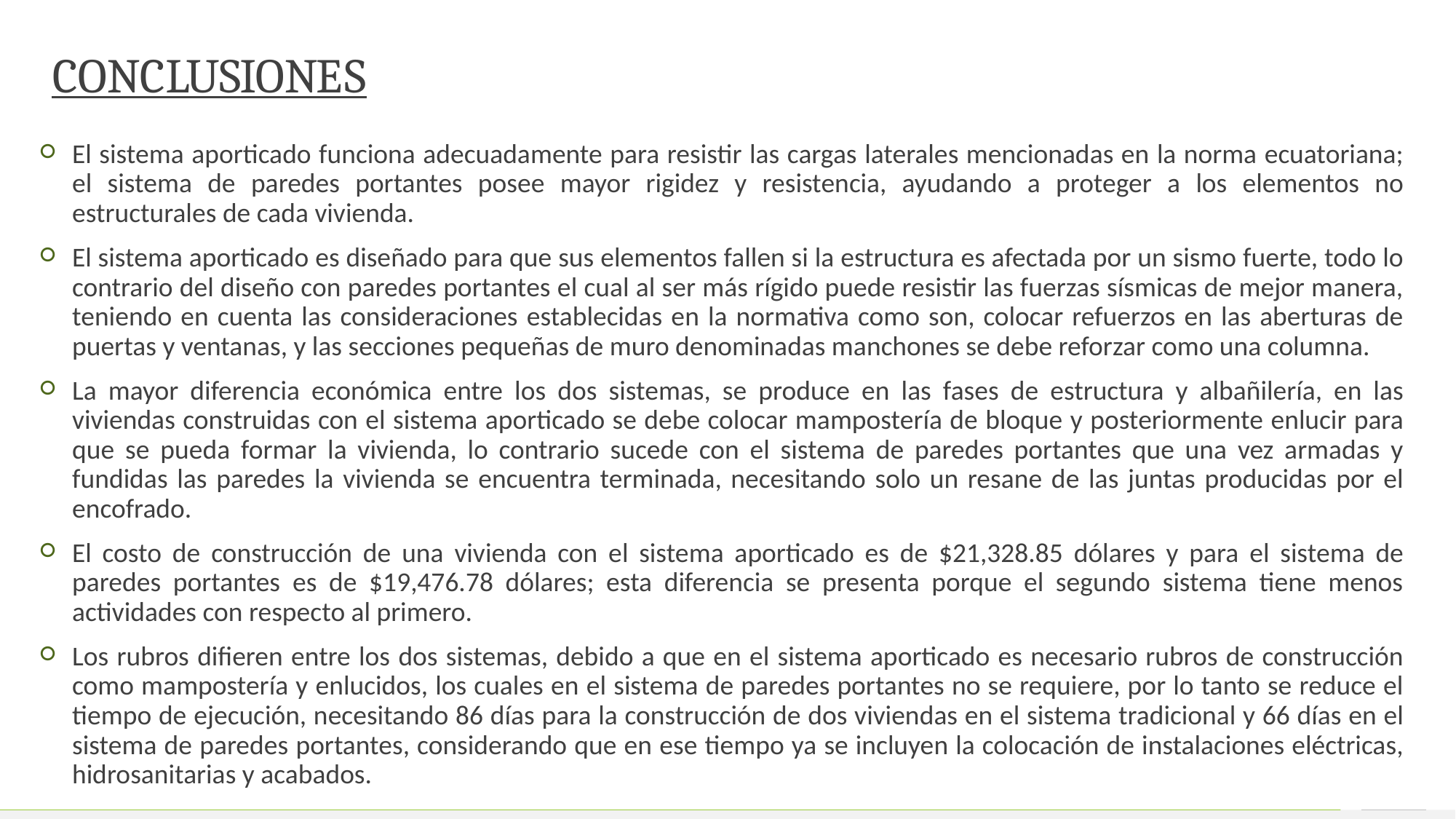

# CONCLUSIONES
El sistema aporticado funciona adecuadamente para resistir las cargas laterales mencionadas en la norma ecuatoriana; el sistema de paredes portantes posee mayor rigidez y resistencia, ayudando a proteger a los elementos no estructurales de cada vivienda.
El sistema aporticado es diseñado para que sus elementos fallen si la estructura es afectada por un sismo fuerte, todo lo contrario del diseño con paredes portantes el cual al ser más rígido puede resistir las fuerzas sísmicas de mejor manera, teniendo en cuenta las consideraciones establecidas en la normativa como son, colocar refuerzos en las aberturas de puertas y ventanas, y las secciones pequeñas de muro denominadas manchones se debe reforzar como una columna.
La mayor diferencia económica entre los dos sistemas, se produce en las fases de estructura y albañilería, en las viviendas construidas con el sistema aporticado se debe colocar mampostería de bloque y posteriormente enlucir para que se pueda formar la vivienda, lo contrario sucede con el sistema de paredes portantes que una vez armadas y fundidas las paredes la vivienda se encuentra terminada, necesitando solo un resane de las juntas producidas por el encofrado.
El costo de construcción de una vivienda con el sistema aporticado es de $21,328.85 dólares y para el sistema de paredes portantes es de $19,476.78 dólares; esta diferencia se presenta porque el segundo sistema tiene menos actividades con respecto al primero.
Los rubros difieren entre los dos sistemas, debido a que en el sistema aporticado es necesario rubros de construcción como mampostería y enlucidos, los cuales en el sistema de paredes portantes no se requiere, por lo tanto se reduce el tiempo de ejecución, necesitando 86 días para la construcción de dos viviendas en el sistema tradicional y 66 días en el sistema de paredes portantes, considerando que en ese tiempo ya se incluyen la colocación de instalaciones eléctricas, hidrosanitarias y acabados.

54
TRABAJO DE TITULACIÓN